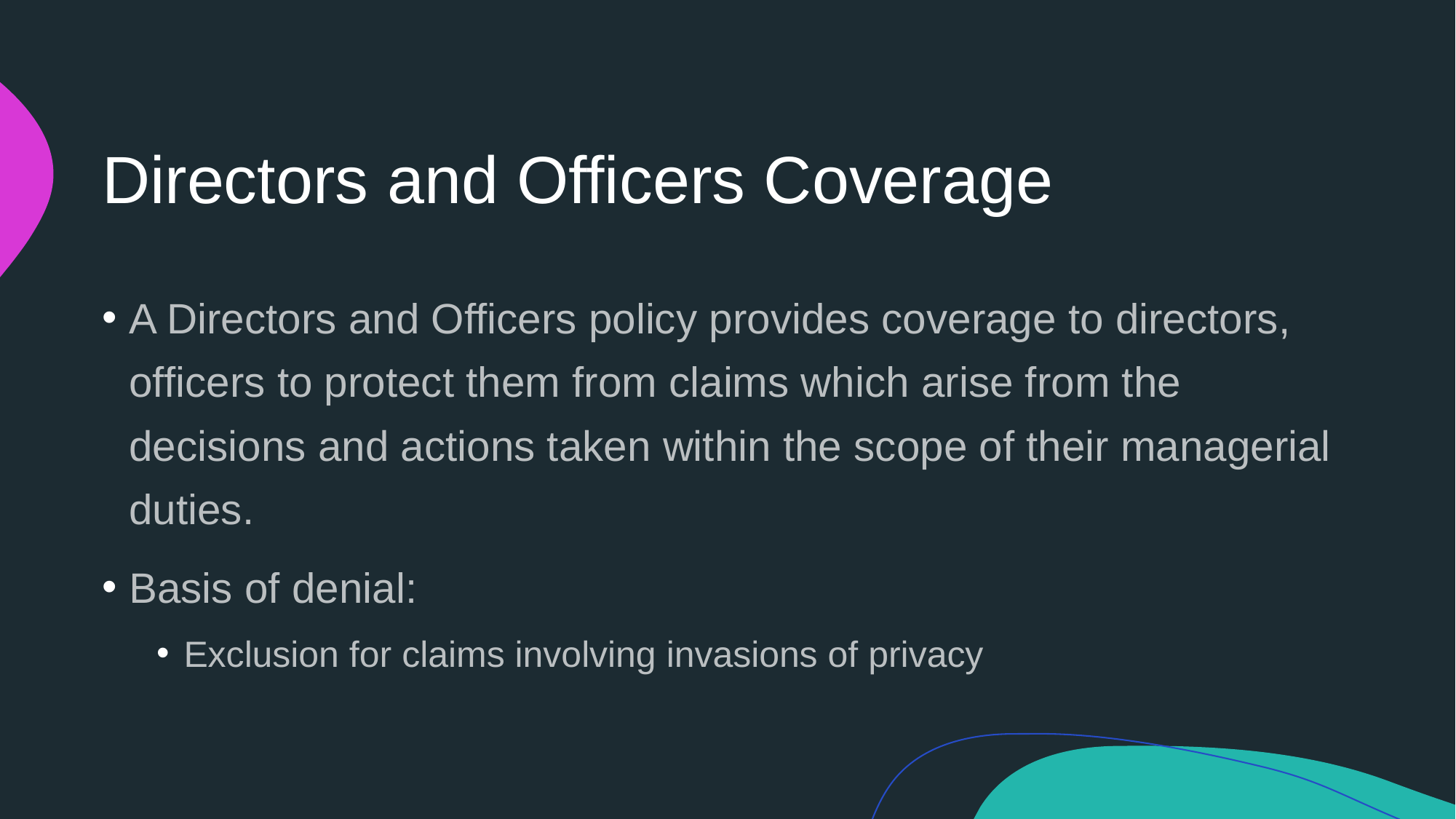

# Directors and Officers Coverage
A Directors and Officers policy provides coverage to directors,  officers to protect them from claims which arise from the decisions and actions taken within the scope of their managerial duties.
Basis of denial:
Exclusion for claims involving invasions of privacy